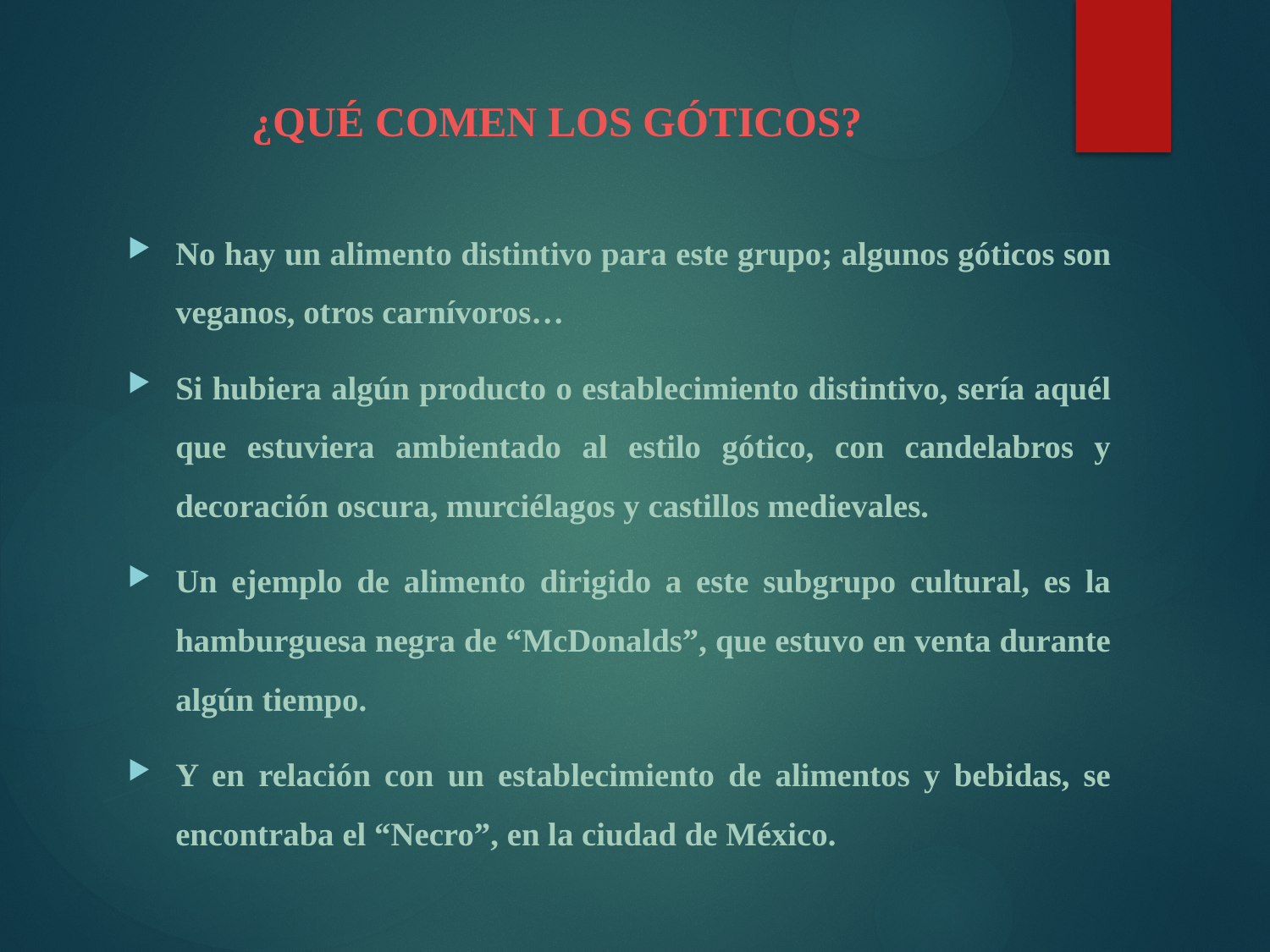

# ¿QUÉ COMEN LOS GÓTICOS?
No hay un alimento distintivo para este grupo; algunos góticos son veganos, otros carnívoros…
Si hubiera algún producto o establecimiento distintivo, sería aquél que estuviera ambientado al estilo gótico, con candelabros y decoración oscura, murciélagos y castillos medievales.
Un ejemplo de alimento dirigido a este subgrupo cultural, es la hamburguesa negra de “McDonalds”, que estuvo en venta durante algún tiempo.
Y en relación con un establecimiento de alimentos y bebidas, se encontraba el “Necro”, en la ciudad de México.